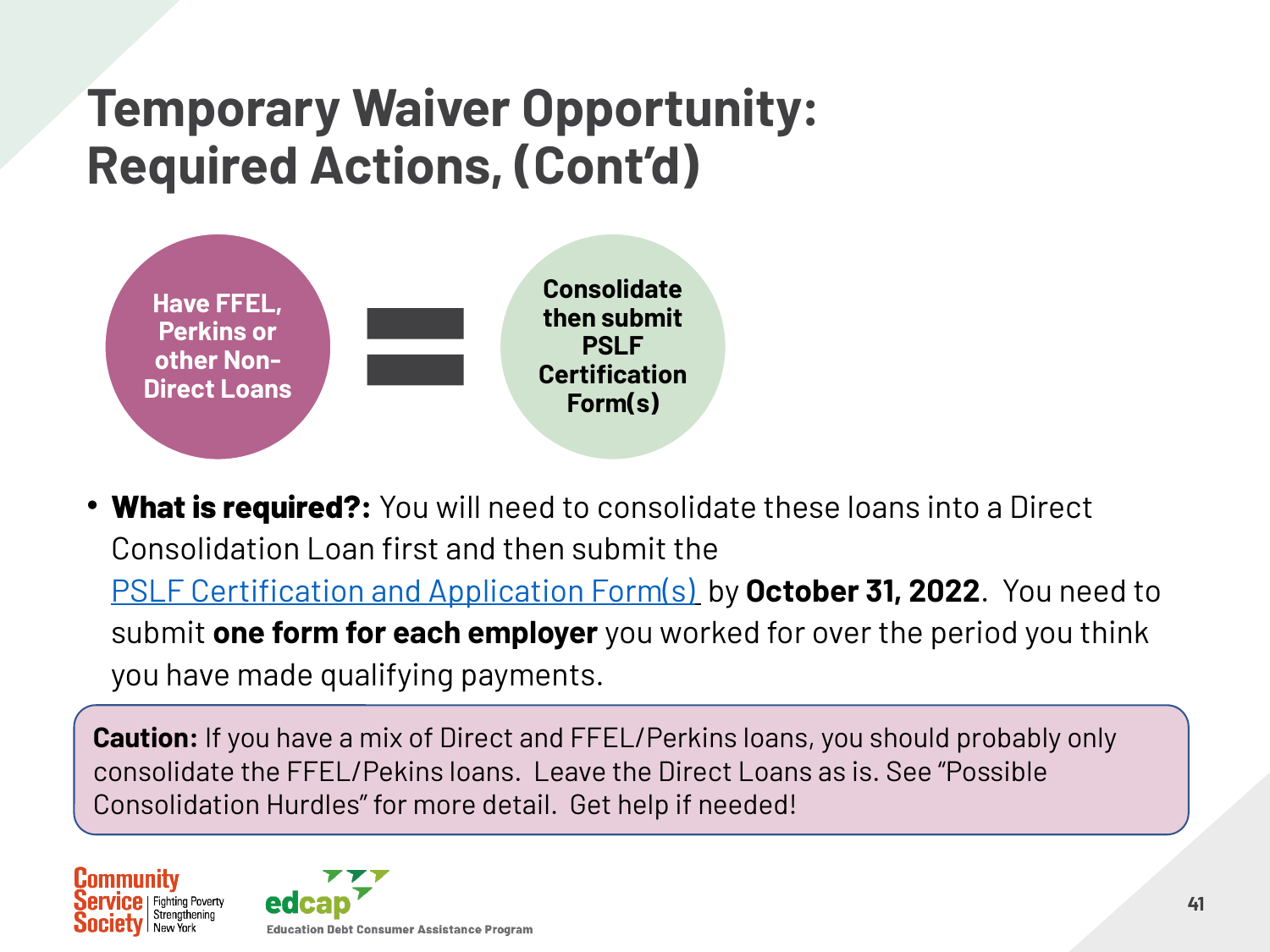

# Temporary Waiver Opportunity: Required Actions, (Cont’d)
Have FFEL, Perkins or other Non-Direct Loans

Consolidate then submit PSLF Certification Form(s)
What is required?: You will need to consolidate these loans into a Direct Consolidation Loan first and then submit the PSLF Certification and Application Form(s)  by October 31, 2022.  You need to submit one form for each employer you worked for over the period you think you have made qualifying payments.
Caution: If you have a mix of Direct and FFEL/Perkins loans, you should probably only consolidate the FFEL/Pekins loans.  Leave the Direct Loans as is. See “Possible Consolidation Hurdles” for more detail.  Get help if needed!
41